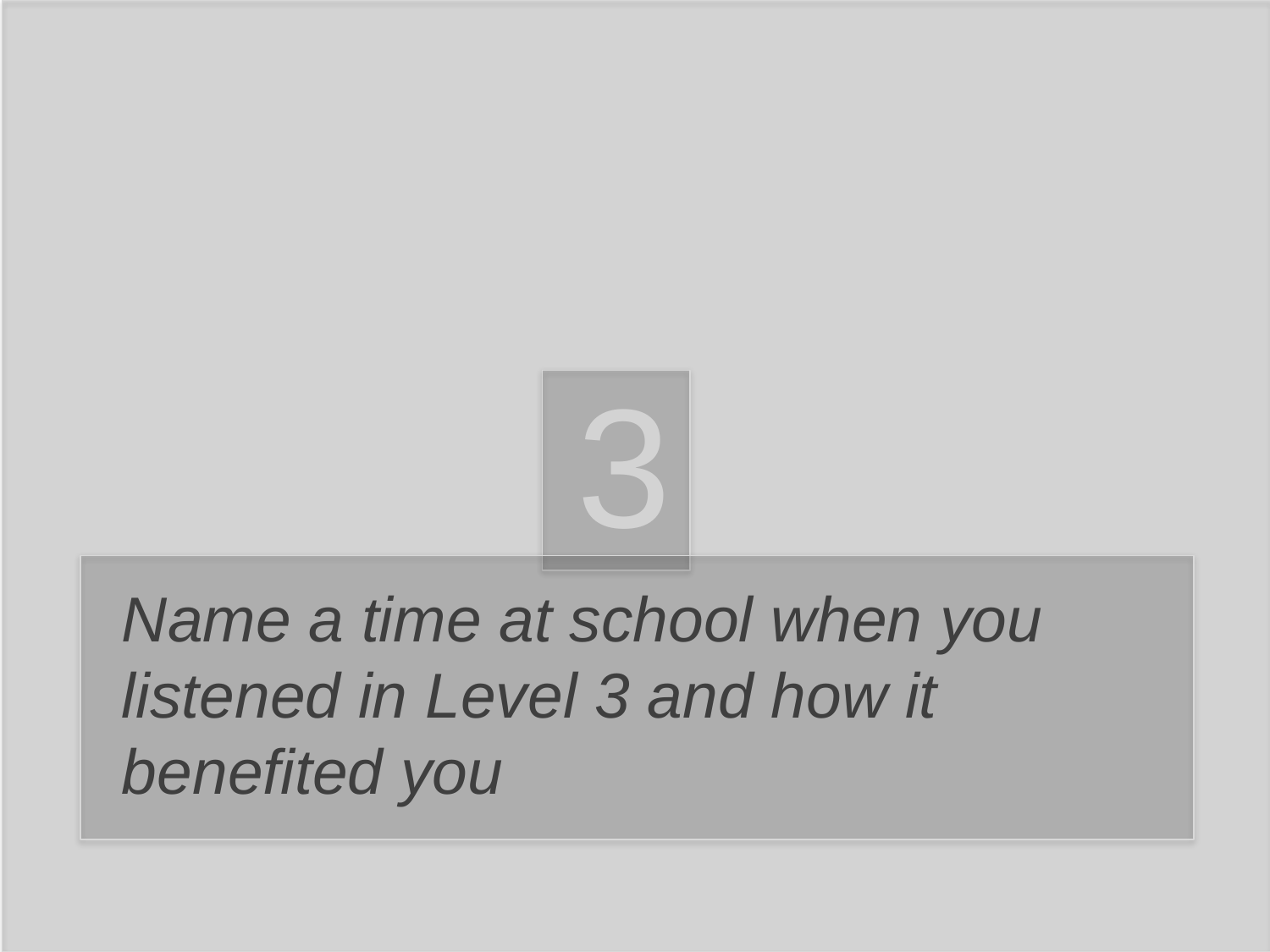

3

Name a time at school when you listened in Level 3 and how it benefited you